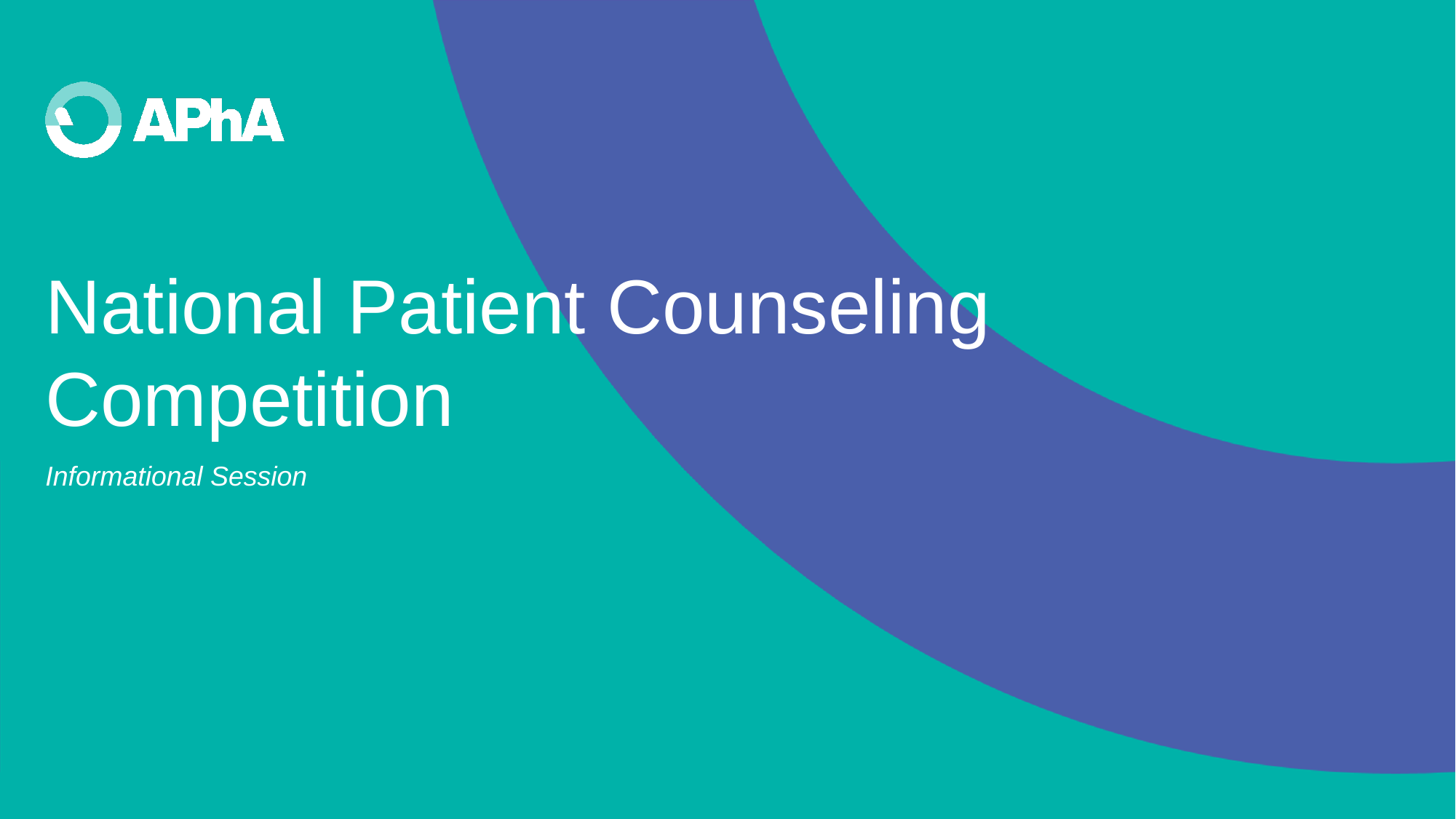

# National Patient Counseling Competition
Informational Session